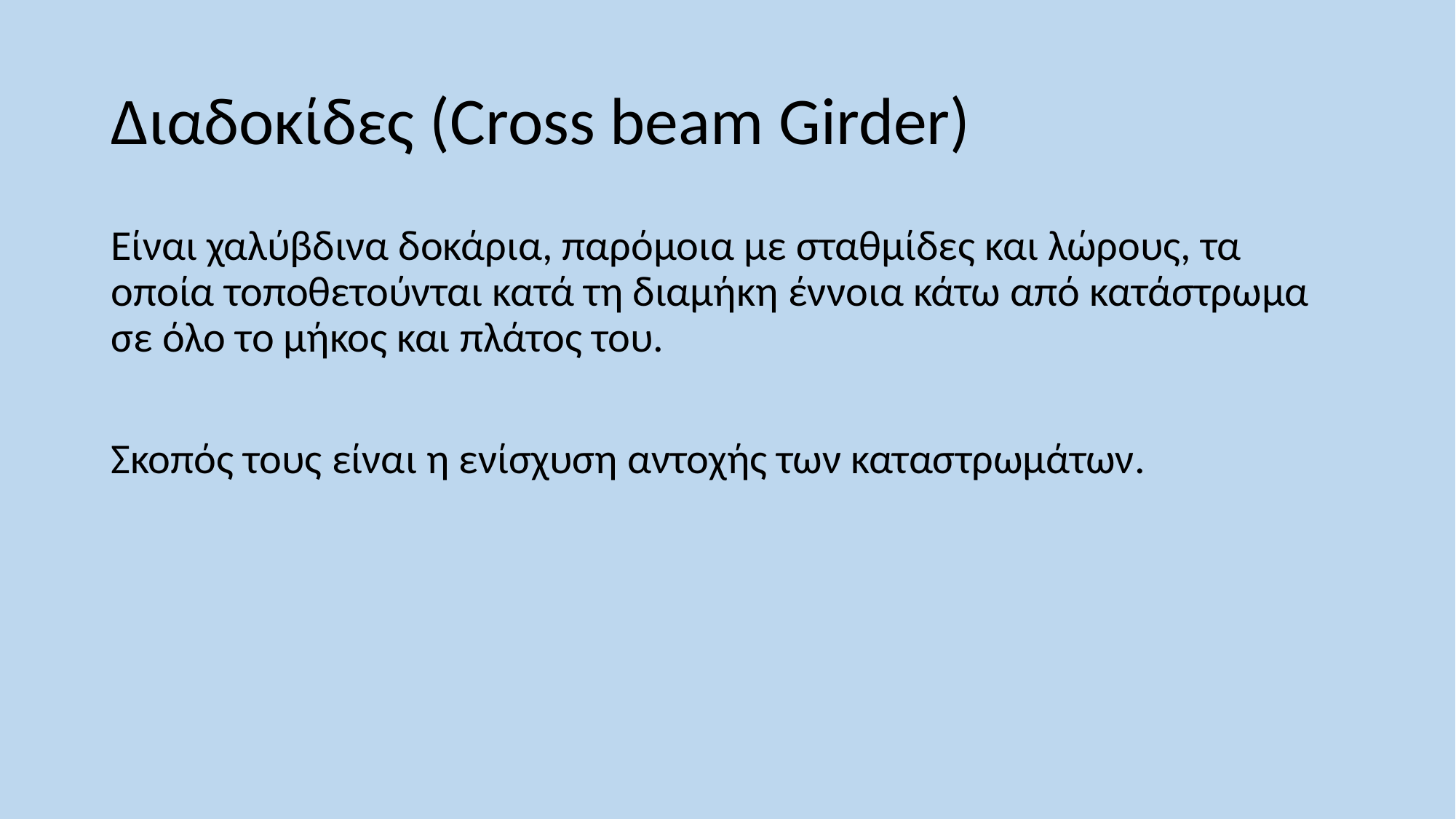

# Διαδοκίδες (Cross beam Girder)
Είναι χαλύβδινα δοκάρια, παρόμοια με σταθμίδες και λώρους, τα οποία τοποθετούνται κατά τη διαμήκη έννοια κάτω από κατάστρωμα σε όλο το μήκος και πλάτος του.

Σκοπός τους είναι η ενίσχυση αντοχής των καταστρωμάτων.